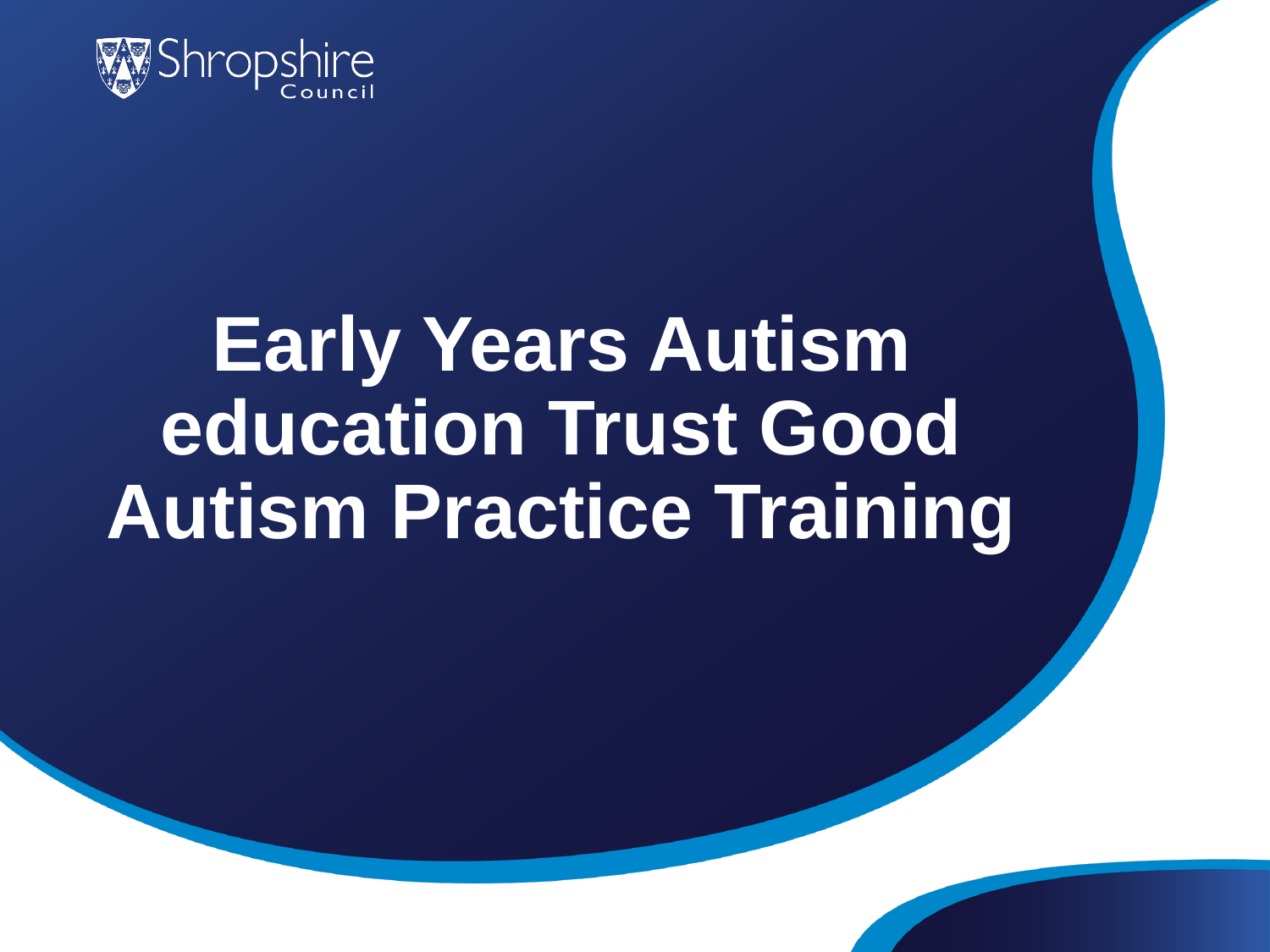

# Early Years Autism education Trust Good Autism Practice Training